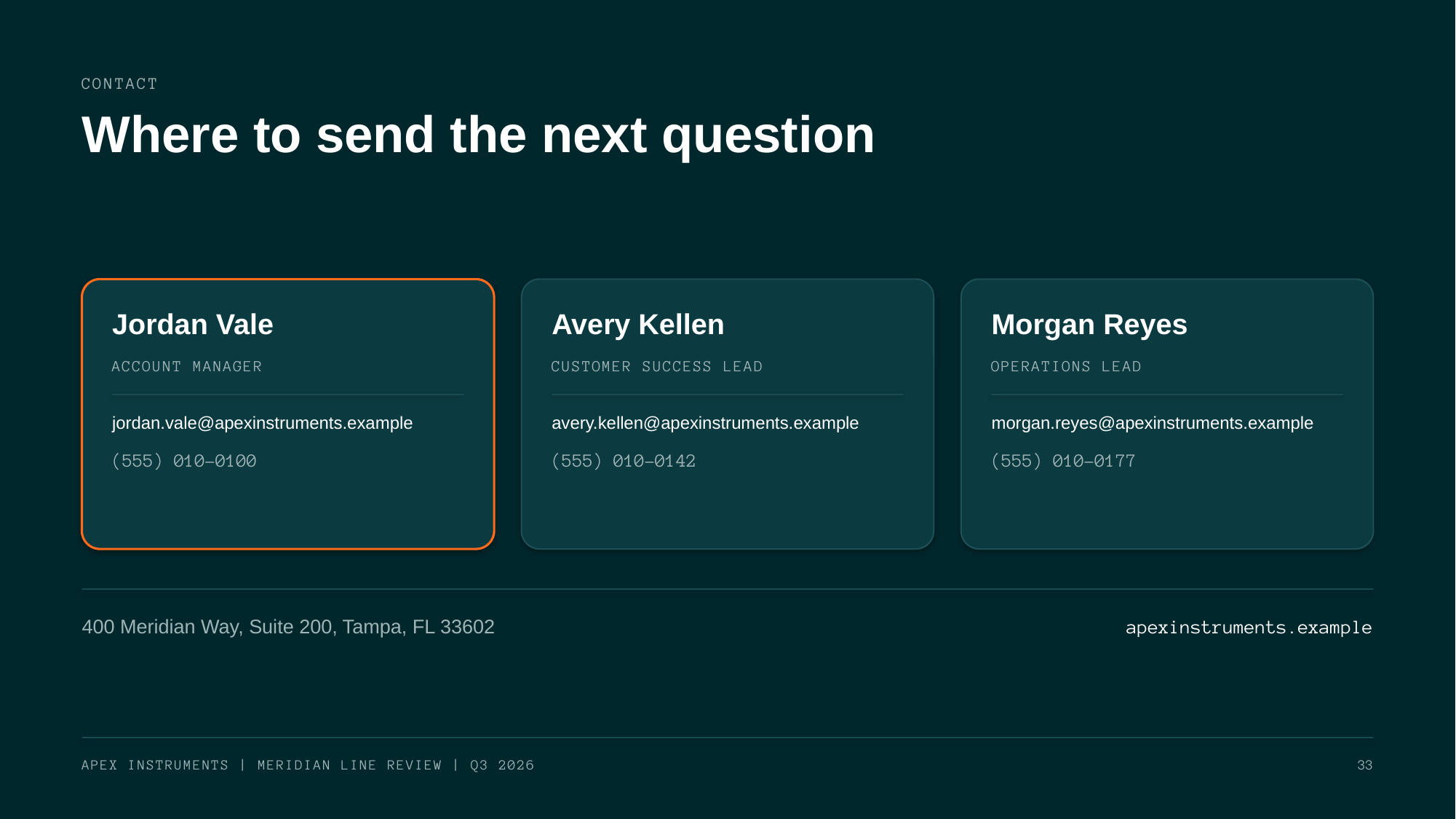

CONTACT
Where to send the next question

Jordan Vale
Avery Kellen
Morgan Reyes
ACCOUNT MANAGER
CUSTOMER SUCCESS LEAD
OPERATIONS LEAD

jordan.vale@apexinstruments.example
avery.kellen@apexinstruments.example
morgan.reyes@apexinstruments.example
(555) 010-0100
(555) 010-0142
(555) 010-0177

400 Meridian Way, Suite 200, Tampa, FL 33602
apexinstruments.example

APEX INSTRUMENTS | MERIDIAN LINE REVIEW | Q3 2026
33